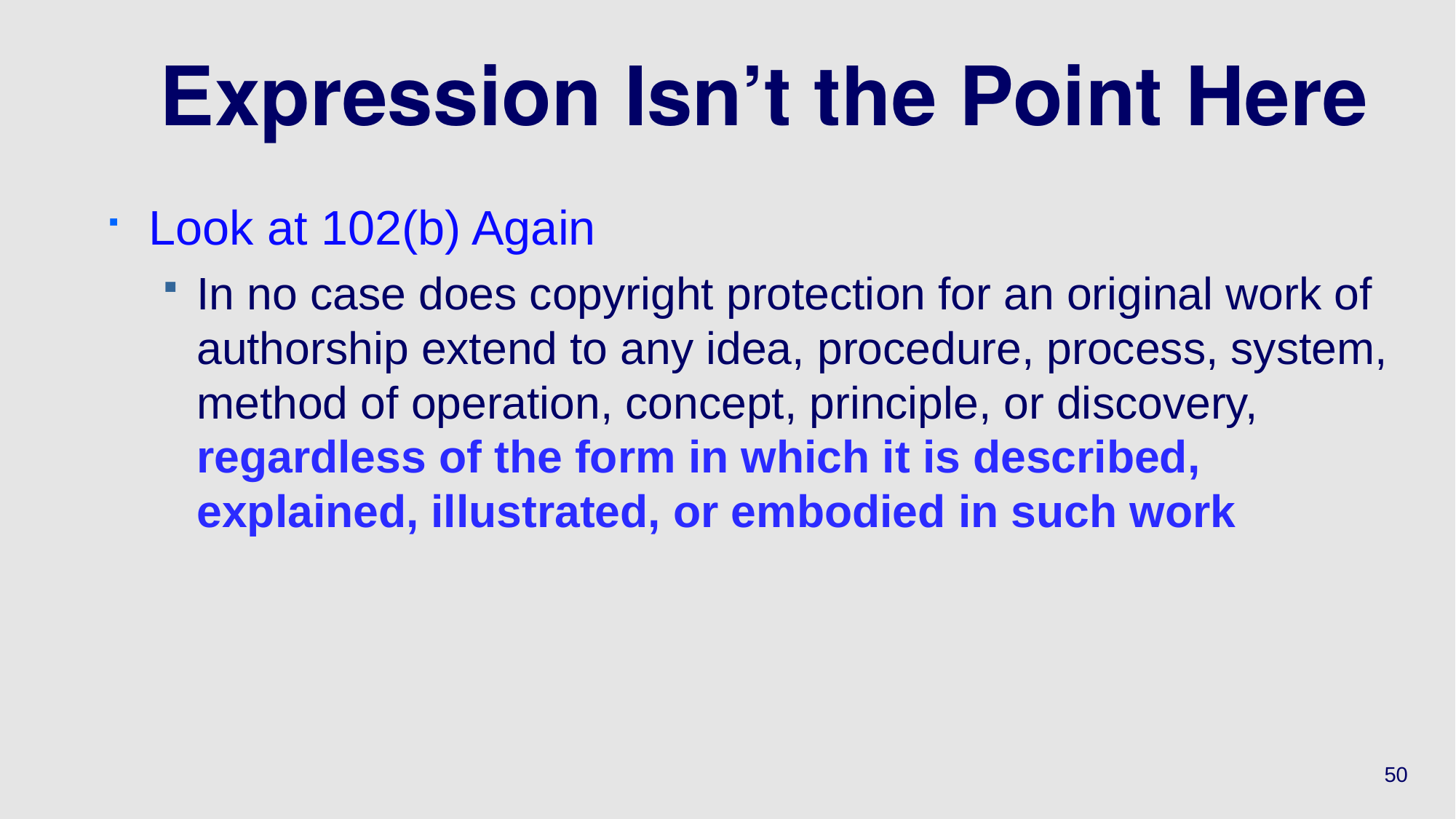

# Expression Isn’t the Point Here
Look at 102(b) Again
In no case does copyright protection for an original work of authorship extend to any idea, procedure, process, system, method of operation, concept, principle, or discovery, regardless of the form in which it is described, explained, illustrated, or embodied in such work
50